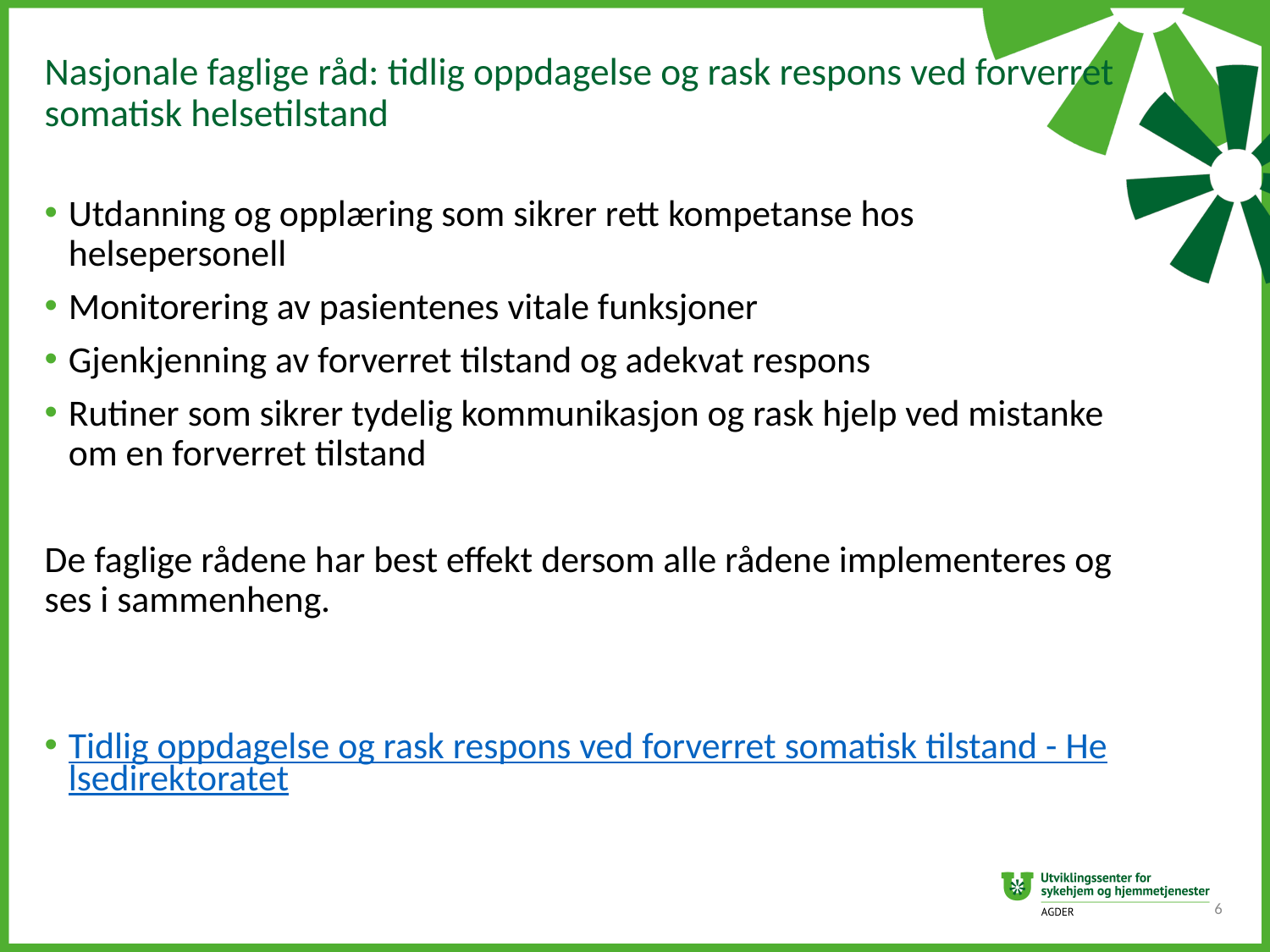

# Nasjonale faglige råd: tidlig oppdagelse og rask respons ved forverret somatisk helsetilstand
Utdanning og opplæring som sikrer rett kompetanse hos helsepersonell
Monitorering av pasientenes vitale funksjoner
Gjenkjenning av forverret tilstand og adekvat respons
Rutiner som sikrer tydelig kommunikasjon og rask hjelp ved mistanke om en forverret tilstand

De faglige rådene har best effekt dersom alle rådene implementeres og ses i sammenheng.

Tidlig oppdagelse og rask respons ved forverret somatisk tilstand - Helsedirektoratet

6